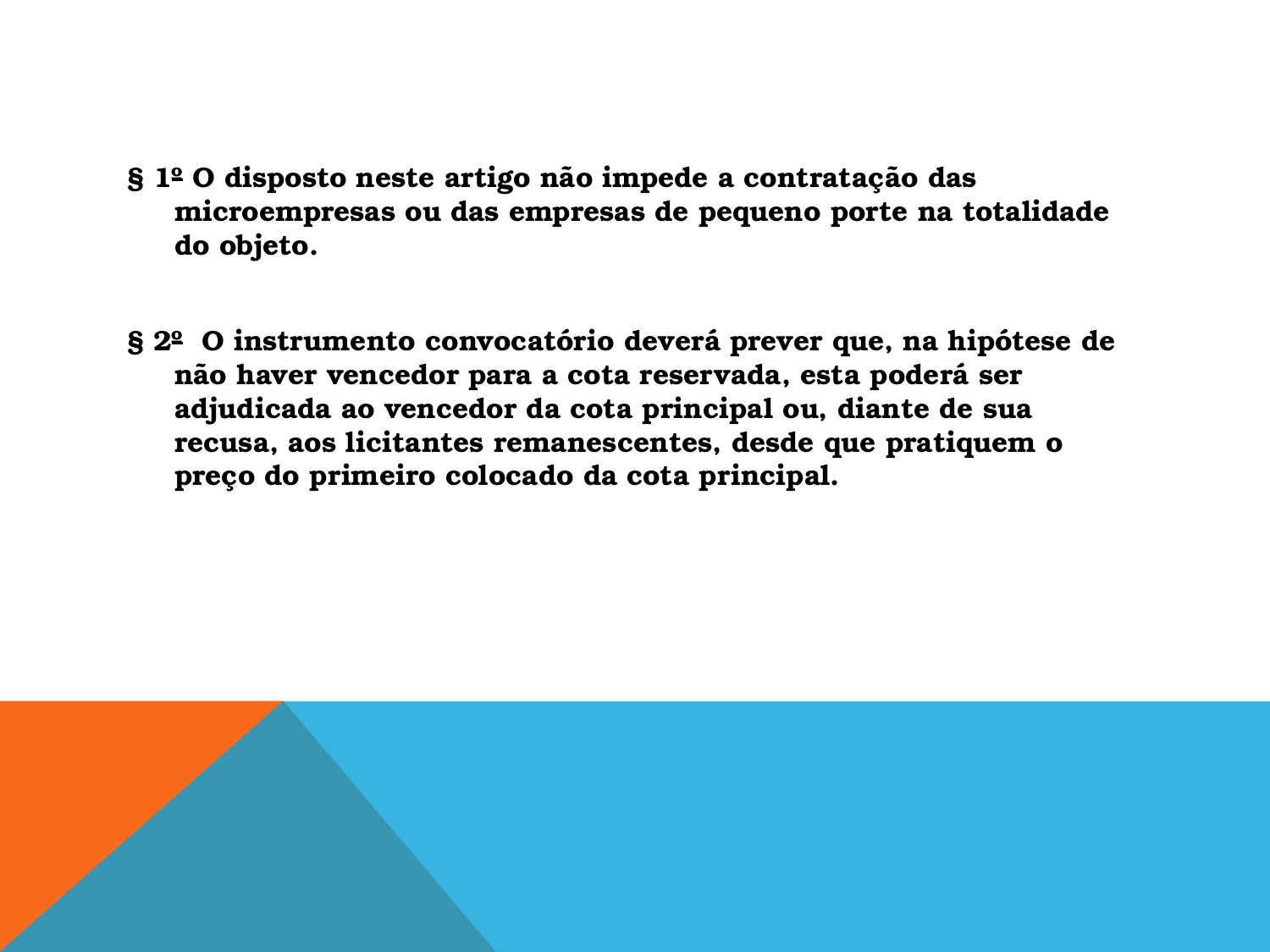

#
§ 1º O disposto neste artigo não impede a contratação das microempresas ou das empresas de pequeno porte na totalidade do objeto.

§ 2º  O instrumento convocatório deverá prever que, na hipótese de não haver vencedor para a cota reservada, esta poderá ser adjudicada ao vencedor da cota principal ou, diante de sua recusa, aos licitantes remanescentes, desde que pratiquem o preço do primeiro colocado da cota principal.